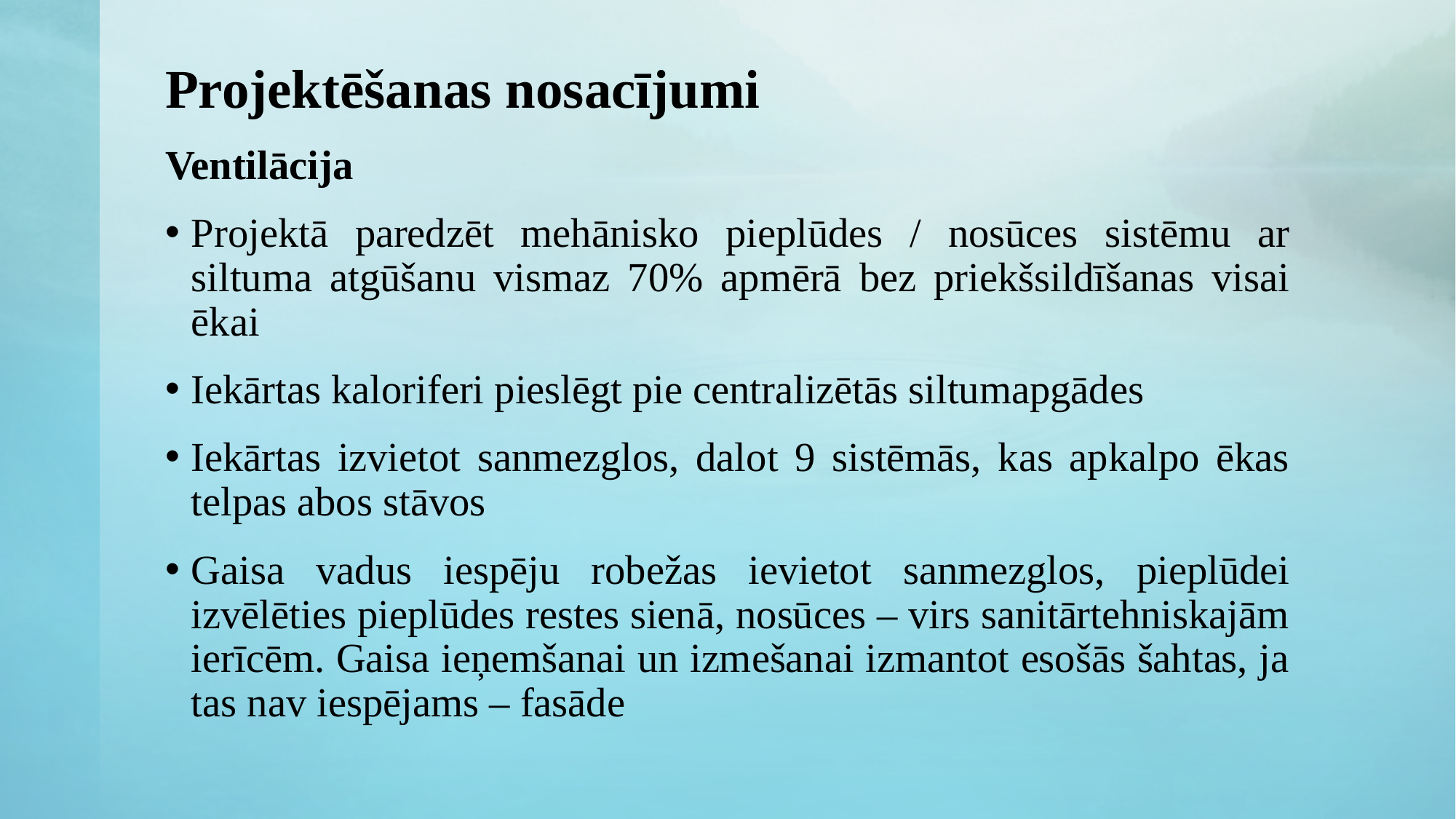

# Projektēšanas nosacījumi
Ventilācija
Projektā paredzēt mehānisko pieplūdes / nosūces sistēmu ar siltuma atgūšanu vismaz 70% apmērā bez priekšsildīšanas visai ēkai
Iekārtas kaloriferi pieslēgt pie centralizētās siltumapgādes
Iekārtas izvietot sanmezglos, dalot 9 sistēmās, kas apkalpo ēkas telpas abos stāvos
Gaisa vadus iespēju robežas ievietot sanmezglos, pieplūdei izvēlēties pieplūdes restes sienā, nosūces – virs sanitārtehniskajām ierīcēm. Gaisa ieņemšanai un izmešanai izmantot esošās šahtas, ja tas nav iespējams – fasāde